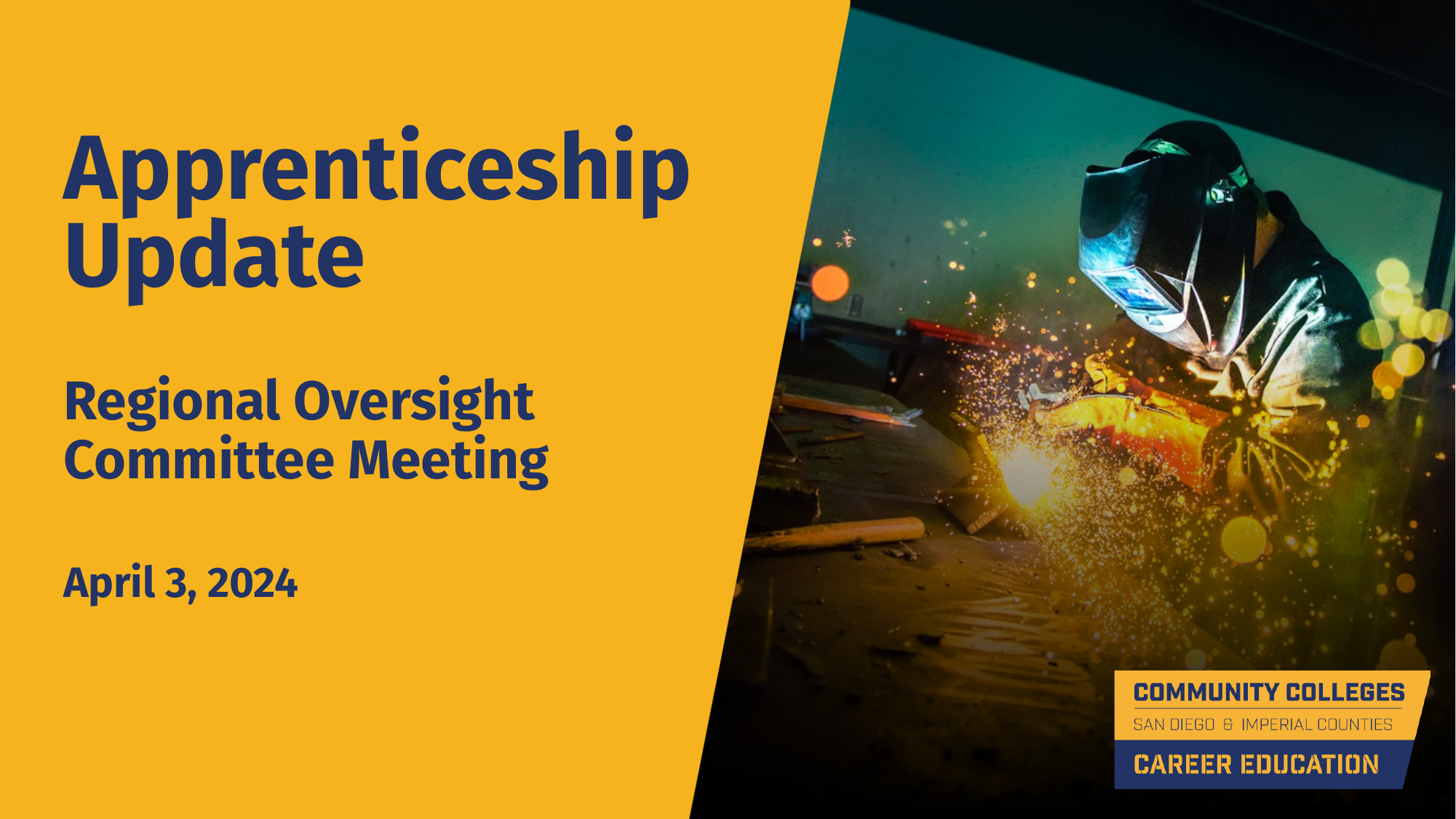

Apprenticeship Update
Regional Oversight Committee Meeting

April 3, 2024